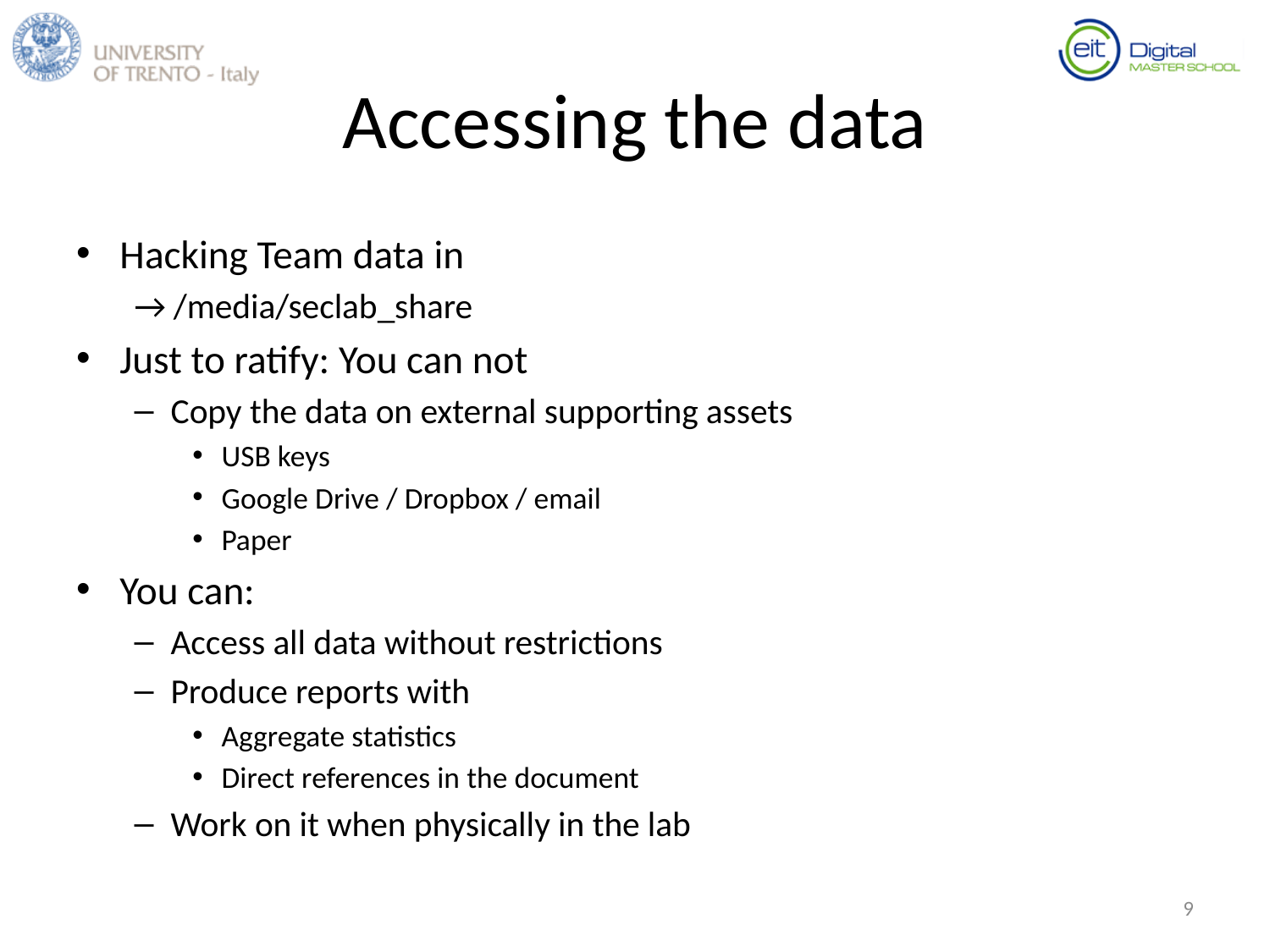

# Accessing the data
Hacking Team data in
→ /media/seclab_share
Just to ratify: You can not
Copy the data on external supporting assets
USB keys
Google Drive / Dropbox / email
Paper
You can:
Access all data without restrictions
Produce reports with
Aggregate statistics
Direct references in the document
Work on it when physically in the lab

9